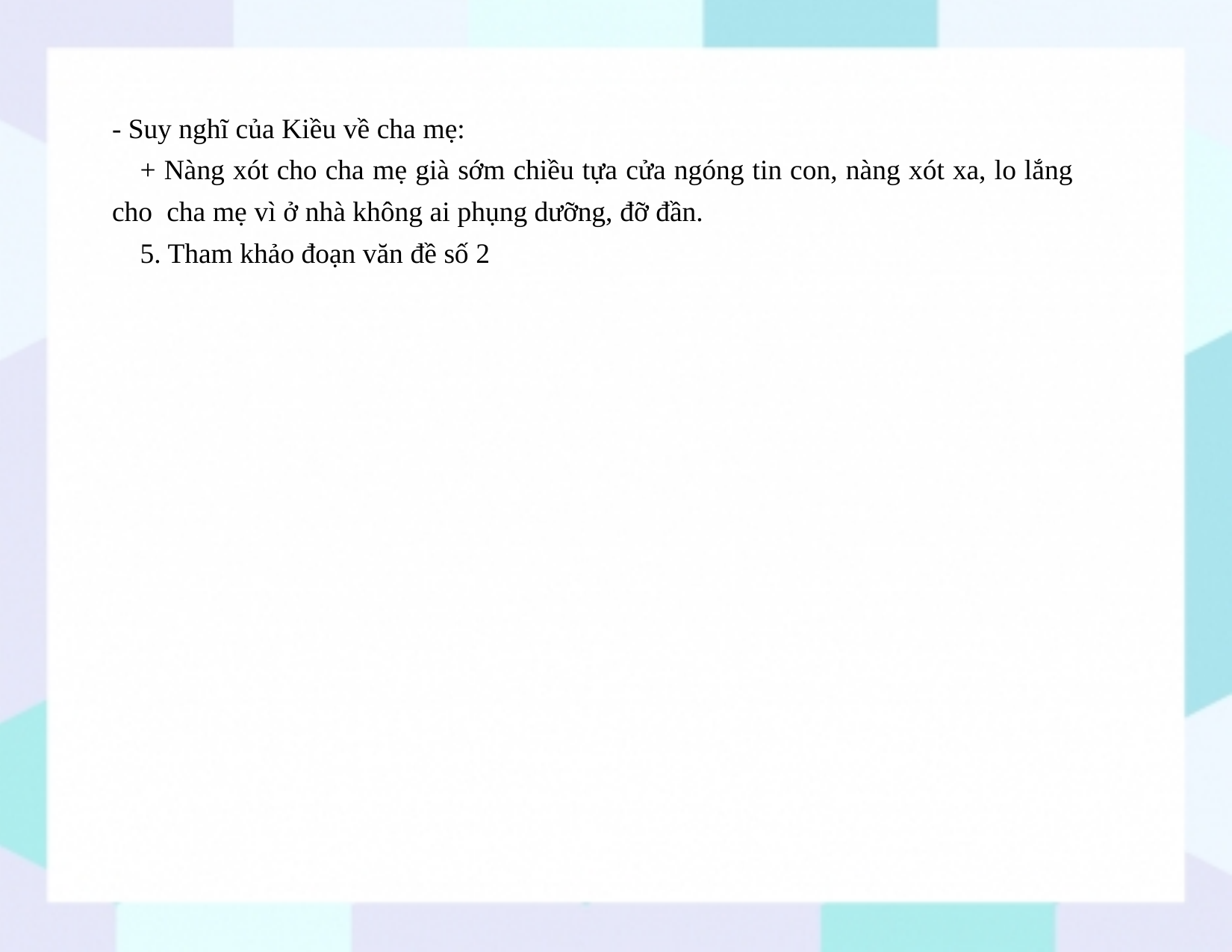

- Suy nghĩ của Kiều về cha mẹ:
+ Nàng xót cho cha mẹ già sớm chiều tựa cửa ngóng tin con, nàng xót xa, lo lắng cho  cha mẹ vì ở nhà không ai phụng dưỡng, đỡ đần.
5. Tham khảo đoạn văn đề số 2